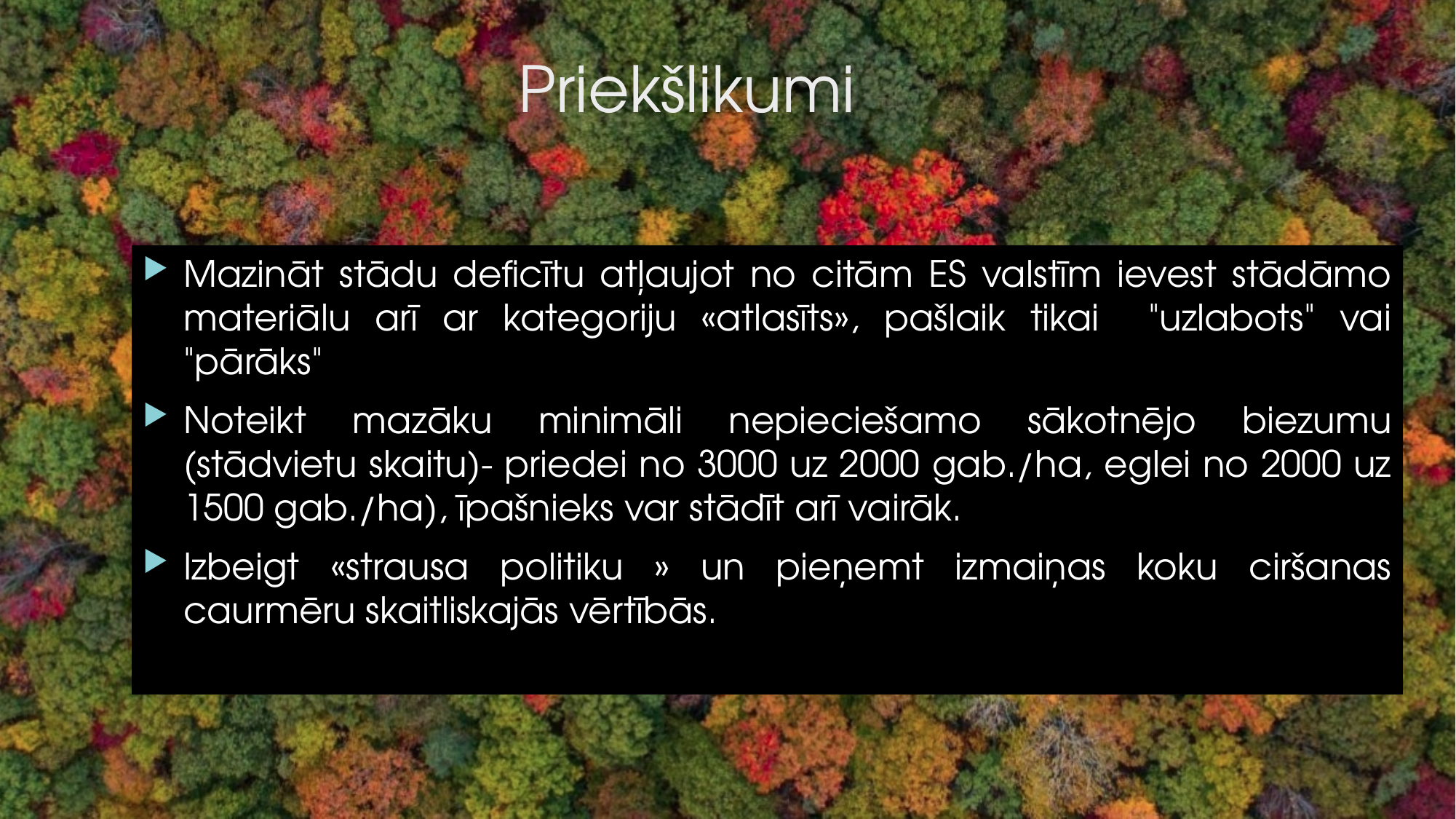

# Priekšlikumi
Mazināt stādu deficītu atļaujot no citām ES valstīm ievest stādāmo materiālu arī ar kategoriju «atlasīts», pašlaik tikai  "uzlabots" vai "pārāks"
Noteikt mazāku minimāli nepieciešamo sākotnējo biezumu (stādvietu skaitu)- priedei no 3000 uz 2000 gab./ha, eglei no 2000 uz 1500 gab./ha), īpašnieks var stādīt arī vairāk.
Izbeigt «strausa politiku » un pieņemt izmaiņas koku ciršanas caurmēru skaitliskajās vērtībās.